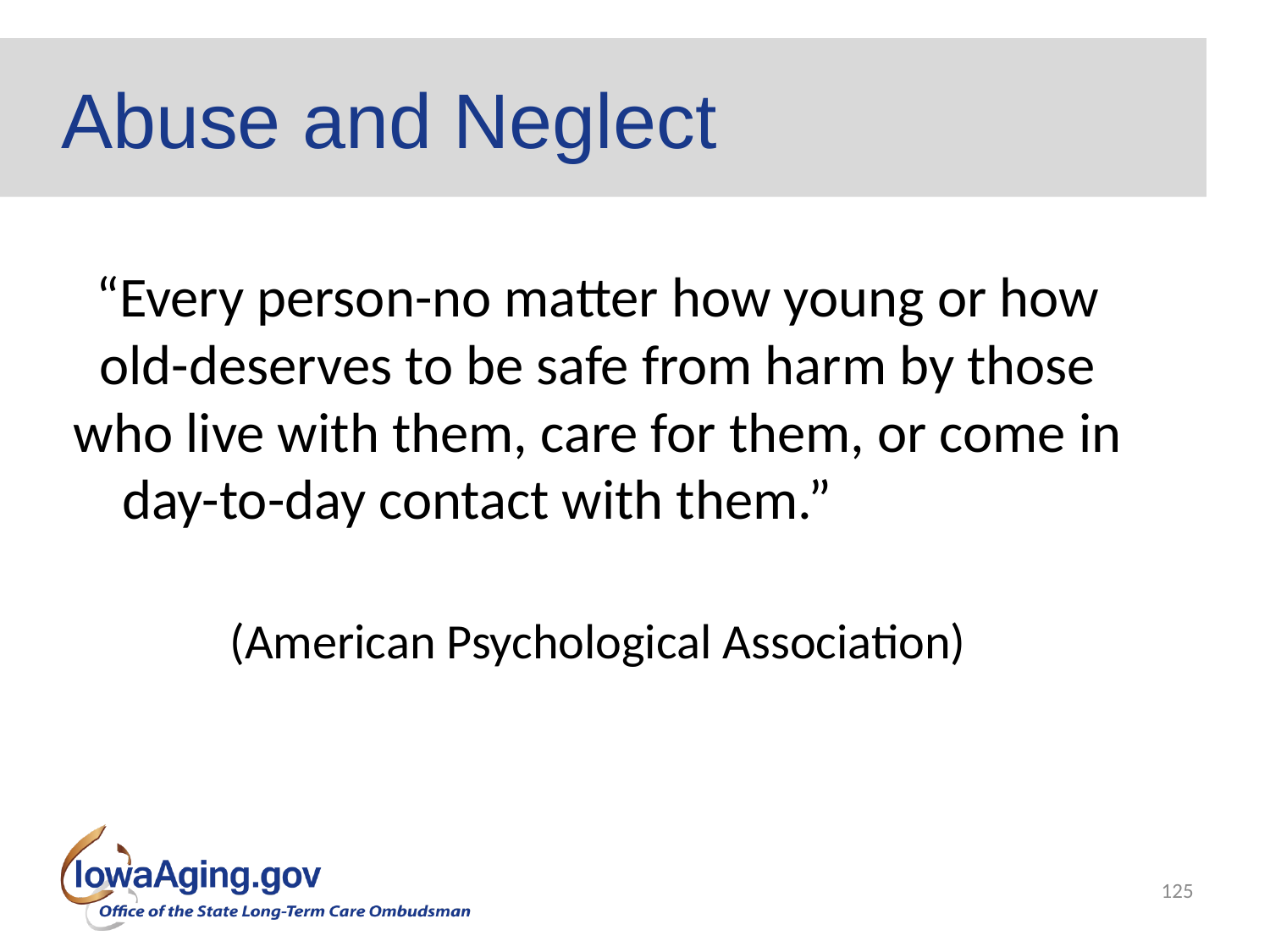

# Abuse and Neglect
“Every person-no matter how young or how old-deserves to be safe from harm by those who live with them, care for them, or come in day-to-day contact with them.”

(American Psychological Association)

125